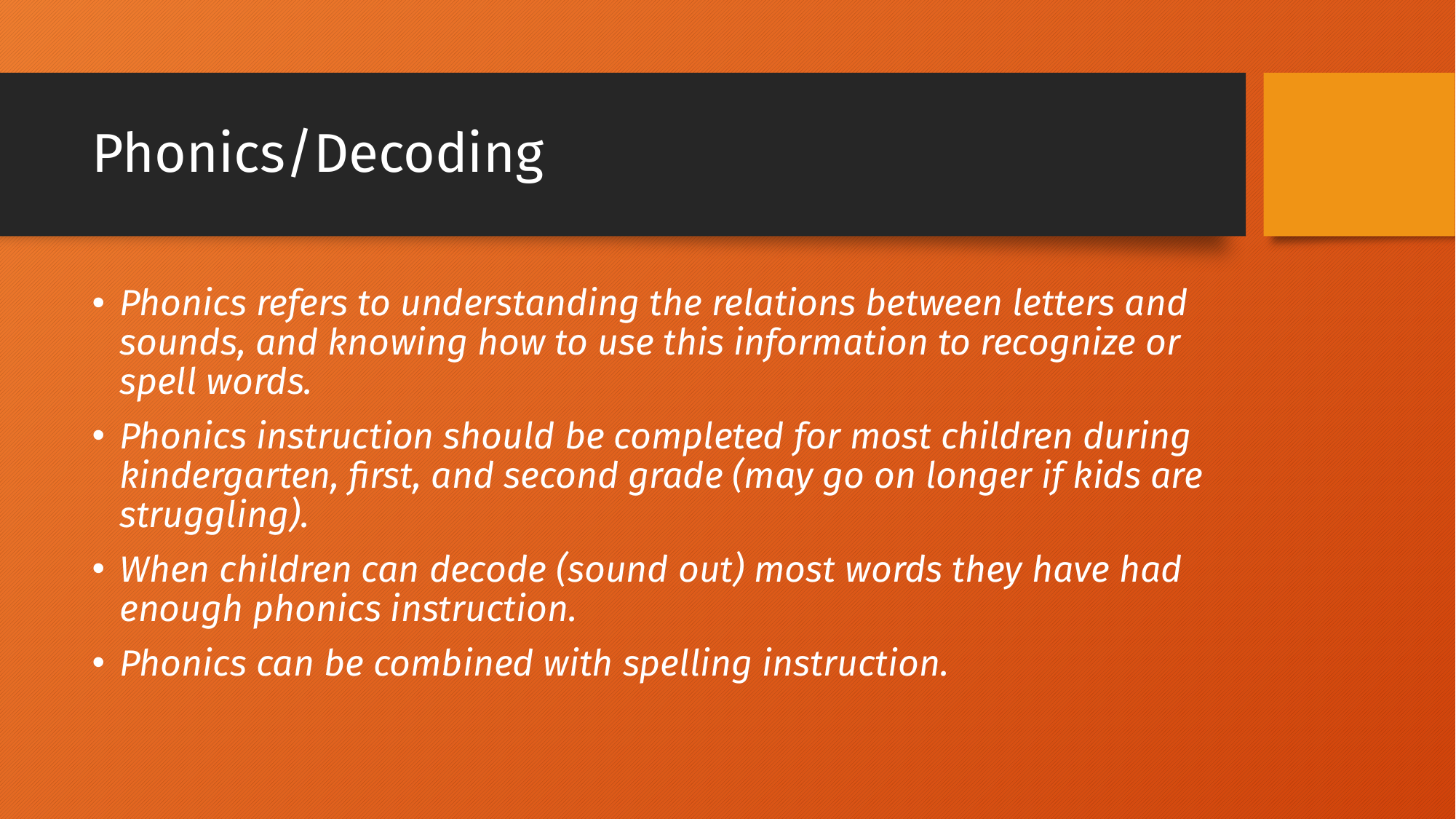

# Phonics/Decoding
Phonics refers to understanding the relations between letters and sounds, and knowing how to use this information to recognize or spell words.
Phonics instruction should be completed for most children during kindergarten, first, and second grade (may go on longer if kids are struggling).
When children can decode (sound out) most words they have had enough phonics instruction.
Phonics can be combined with spelling instruction.